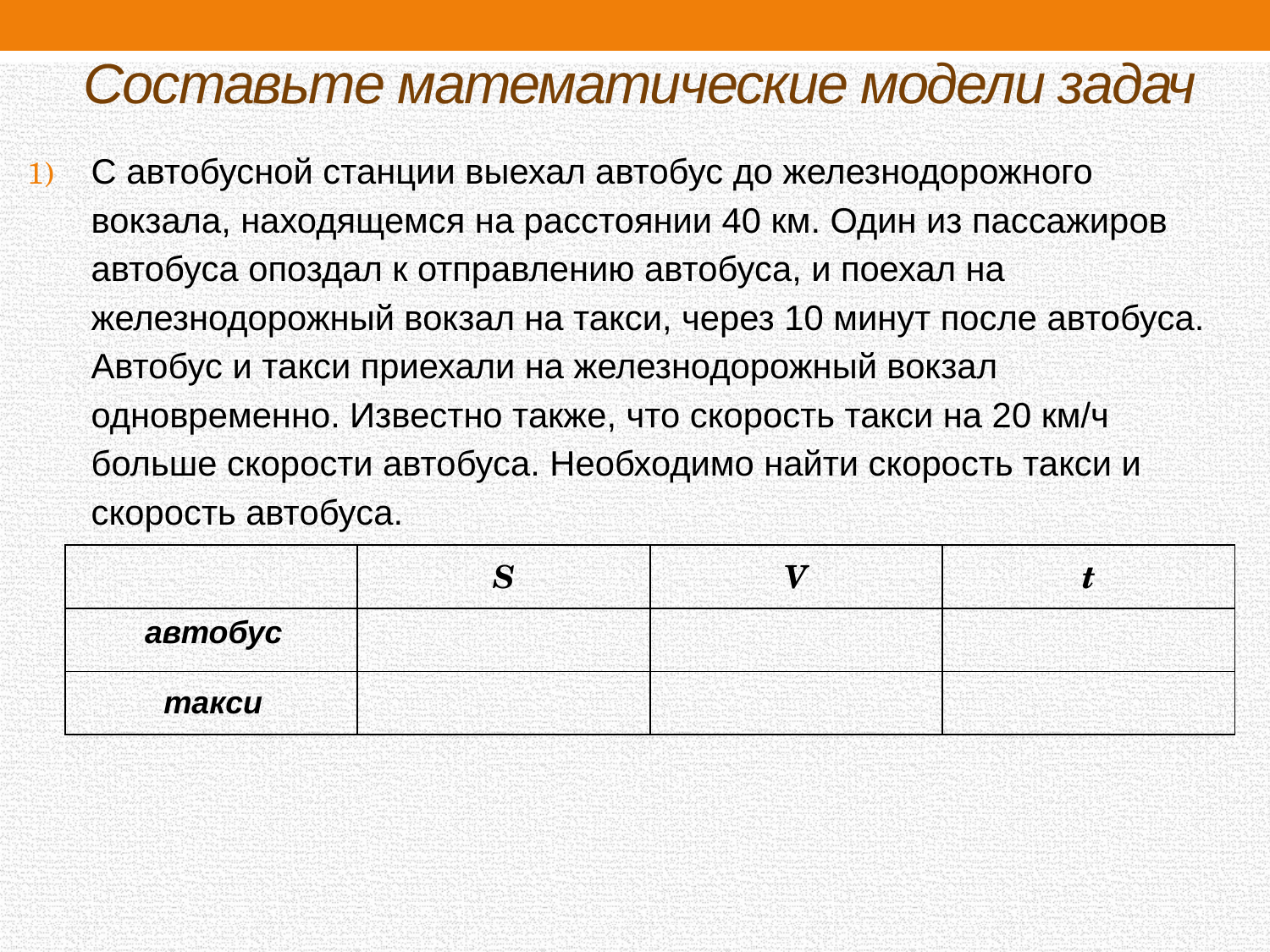

# Составьте математические модели задач
С автобусной станции выехал автобус до железнодорожного вокзала, находящемся на расстоянии 40 км. Один из пассажиров автобуса опоздал к отправлению автобуса, и поехал на железнодорожный вокзал на такси, через 10 минут после автобуса. Автобус и такси приехали на железнодорожный вокзал одновременно. Известно также, что скорость такси на 20 км/ч больше скорости автобуса. Необходимо найти скорость такси и скорость автобуса.

|  | S | V | t |
| --- | --- | --- | --- |
|  |  |  |  |
|  |  |  |  |
автобус
такси